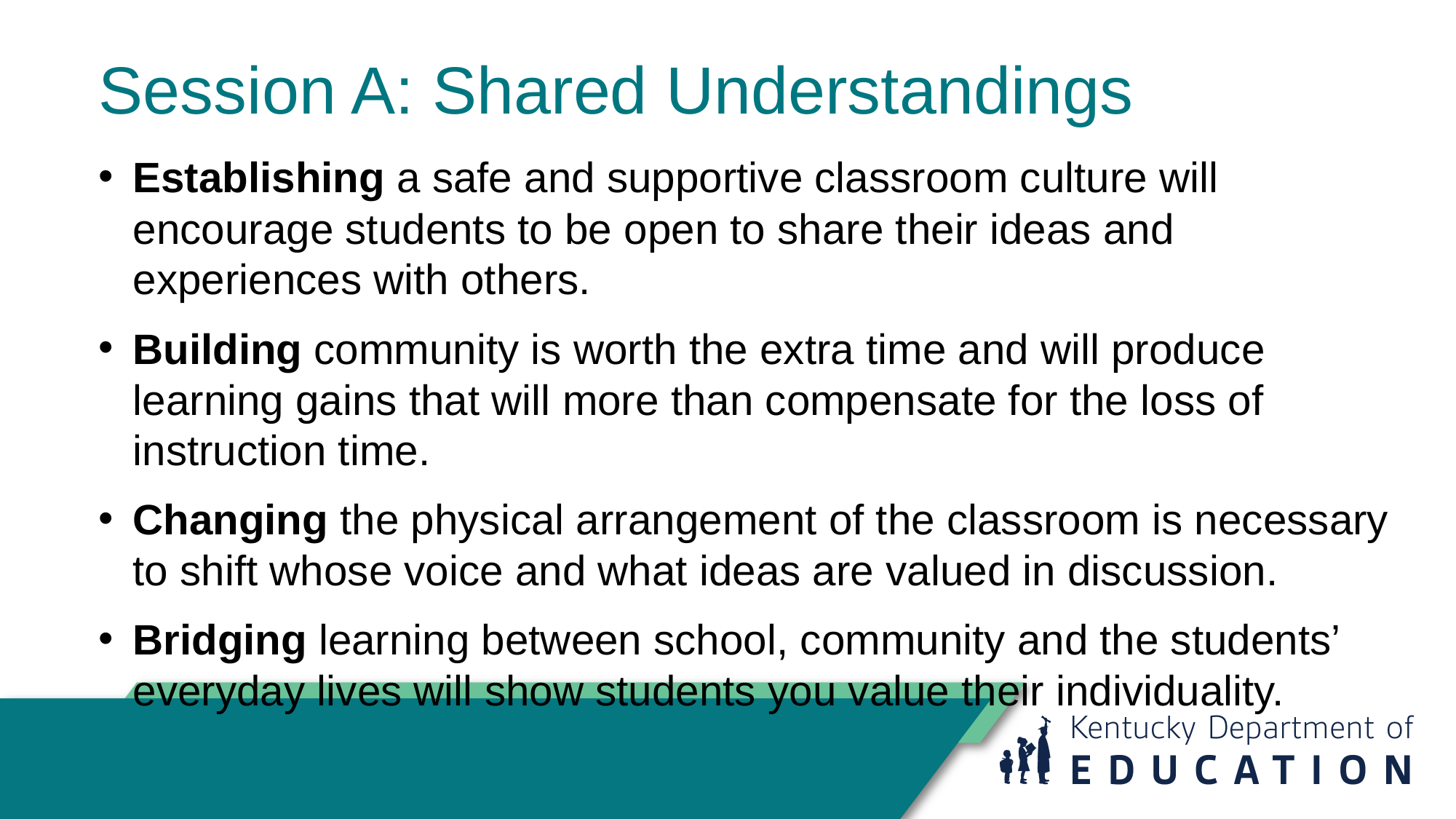

# Session A: Shared Understandings
Establishing a safe and supportive classroom culture will encourage students to be open to share their ideas and experiences with others.
Building community is worth the extra time and will produce learning gains that will more than compensate for the loss of instruction time.
Changing the physical arrangement of the classroom is necessary to shift whose voice and what ideas are valued in discussion.
Bridging learning between school, community and the students’ everyday lives will show students you value their individuality.